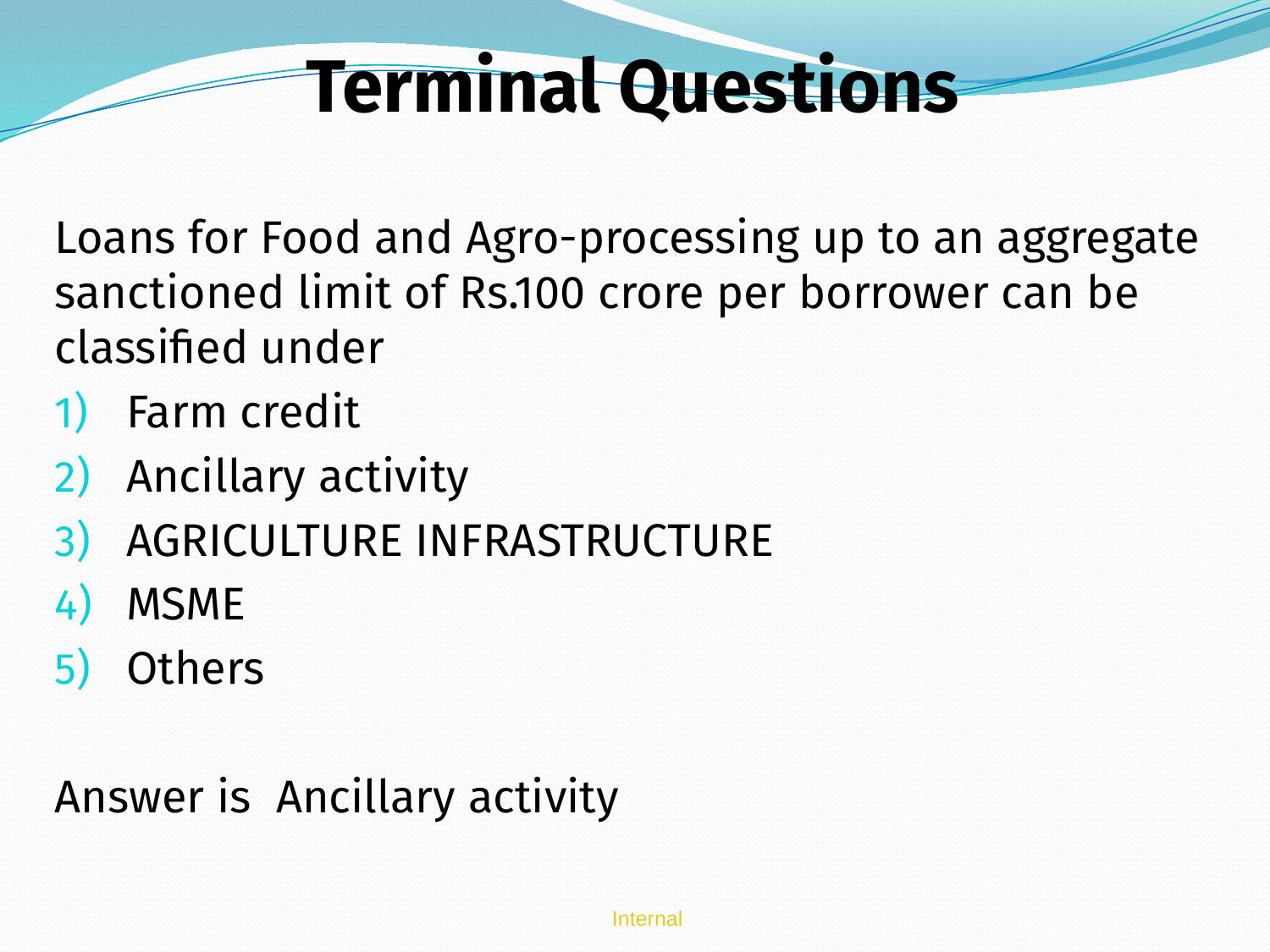

# Terminal Questions

Loans for Food and Agro-processing up to an aggregate sanctioned limit of Rs.100 crore per borrower can be classified under
Farm credit
Ancillary activity
AGRICULTURE INFRASTRUCTURE
MSME
Others

Answer is  Ancillary activity
Internal